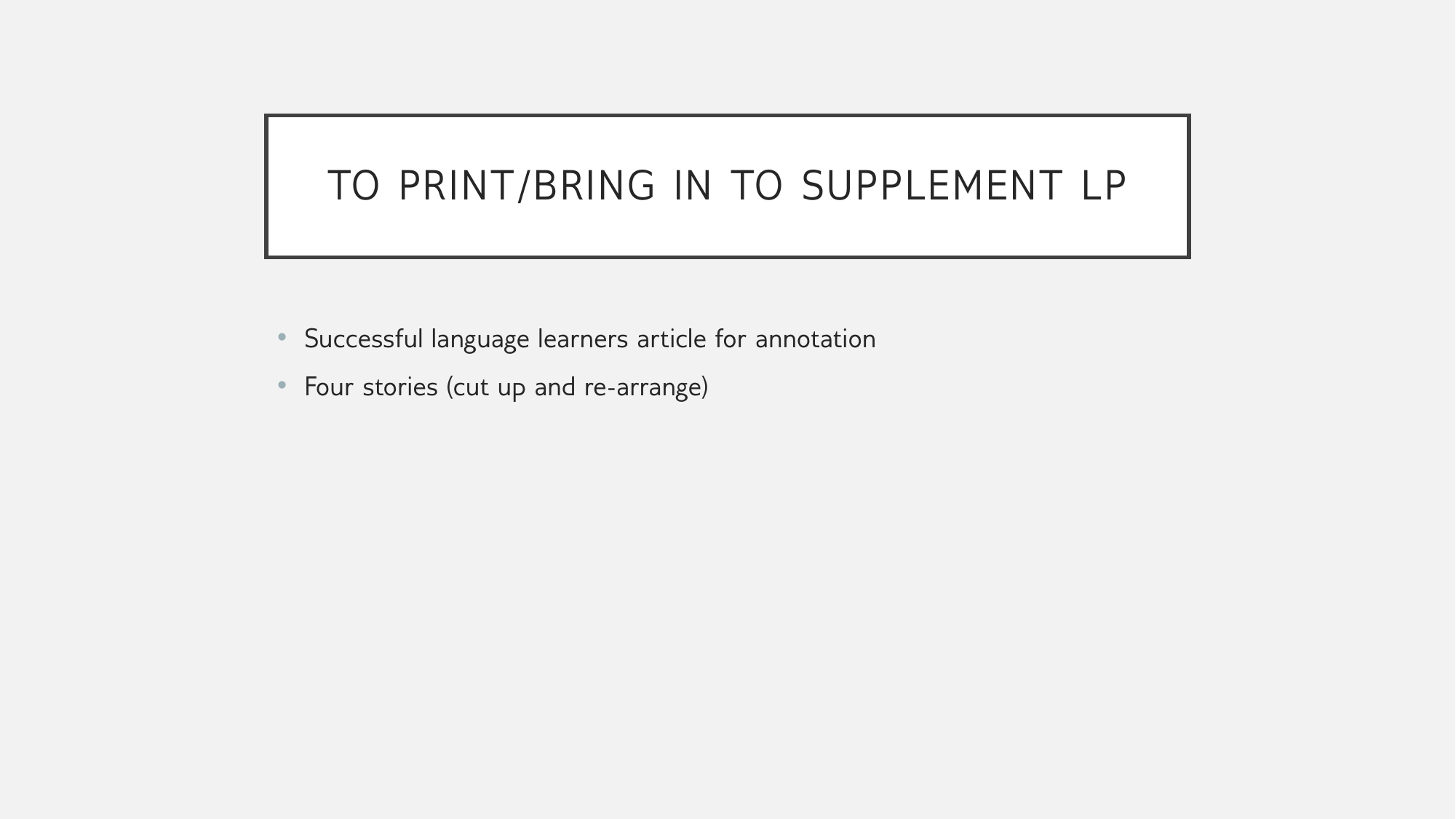

# To print/bring in to supplement lp
Successful language learners article for annotation
Four stories (cut up and re-arrange)